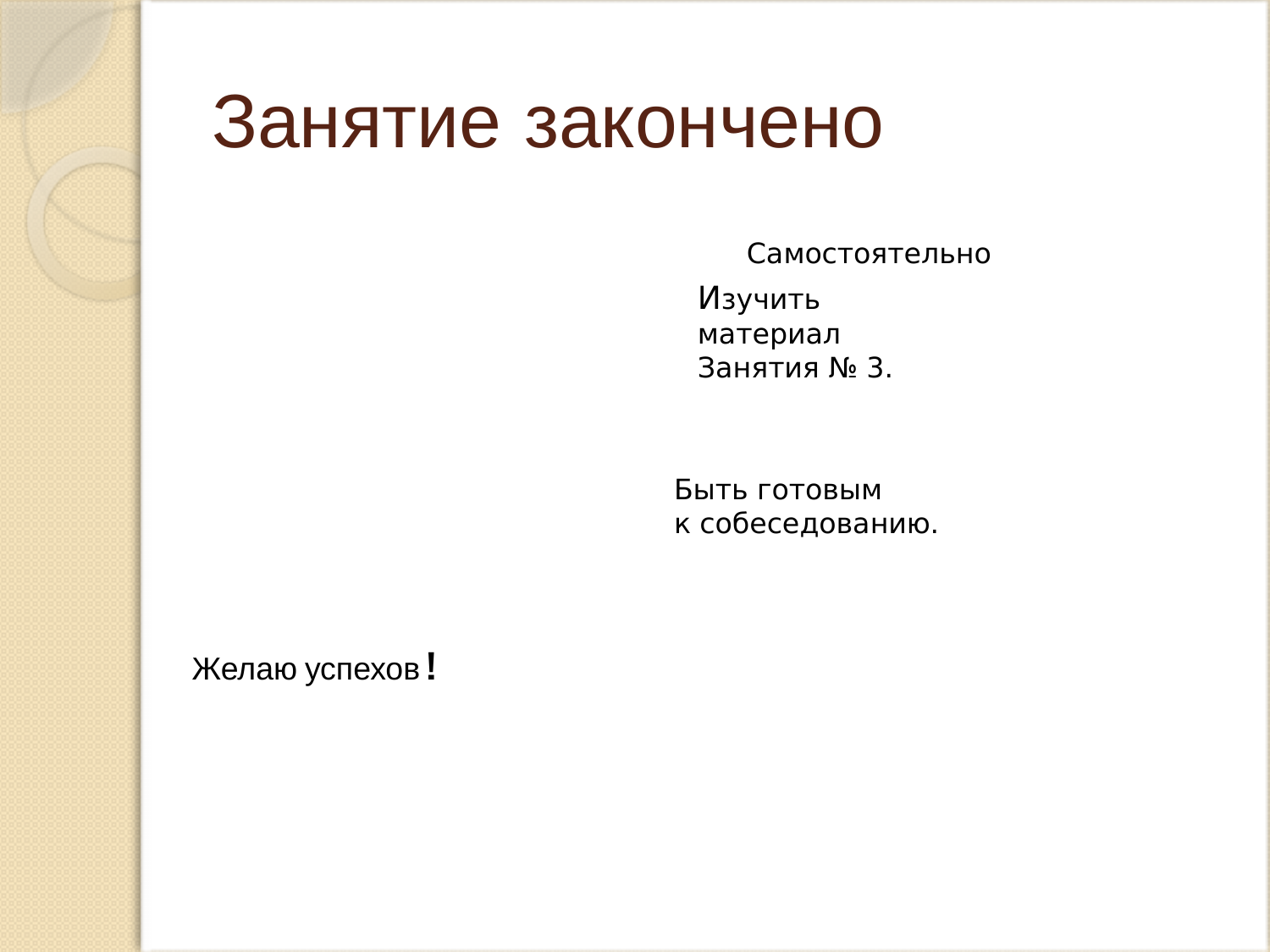

# Занятие закончено
Самостоятельно
Изучить
материал
Занятия № 3.
Быть готовым
к собеседованию.
Желаю успехов !